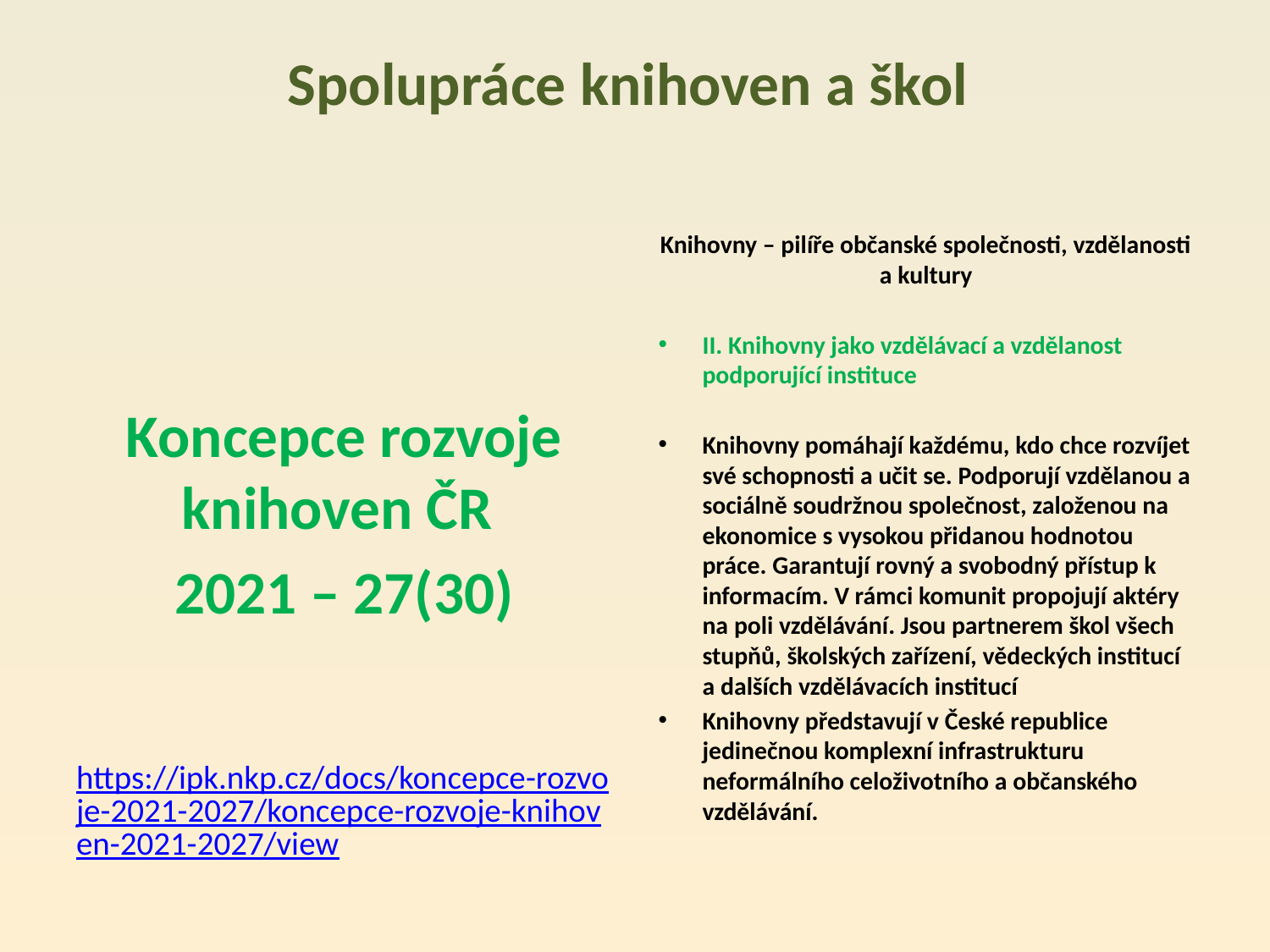

# Spolupráce knihoven a škol

Koncepce rozvoje knihoven ČR
2021 – 27(30)

 https://ipk.nkp.cz/docs/koncepce-rozvoje-2021-2027/koncepce-rozvoje-knihoven-2021-2027/view

Knihovny – pilíře občanské společnosti, vzdělanosti a kultury

II. Knihovny jako vzdělávací a vzdělanost podporující instituce

Knihovny pomáhají každému, kdo chce rozvíjet své schopnosti a učit se. Podporují vzdělanou a sociálně soudržnou společnost, založenou na ekonomice s vysokou přidanou hodnotou práce. Garantují rovný a svobodný přístup k informacím. V rámci komunit propojují aktéry na poli vzdělávání. Jsou partnerem škol všech stupňů, školských zařízení, vědeckých institucí a dalších vzdělávacích institucí
Knihovny představují v České republice jedinečnou komplexní infrastrukturu neformálního celoživotního a občanského vzdělávání.